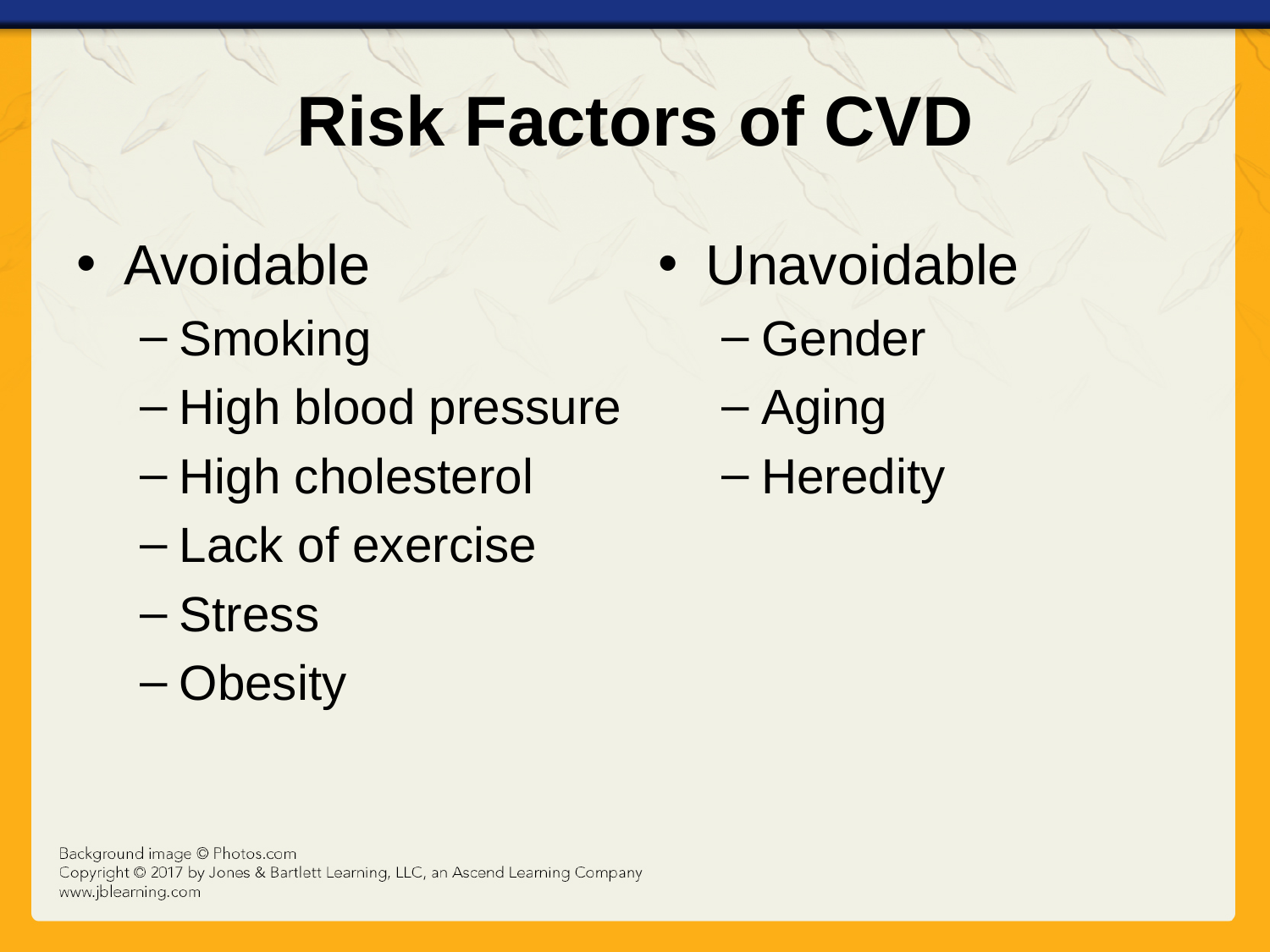

# Risk Factors of CVD
Avoidable
Smoking
High blood pressure
High cholesterol
Lack of exercise
Stress
Obesity
Unavoidable
Gender
Aging
Heredity